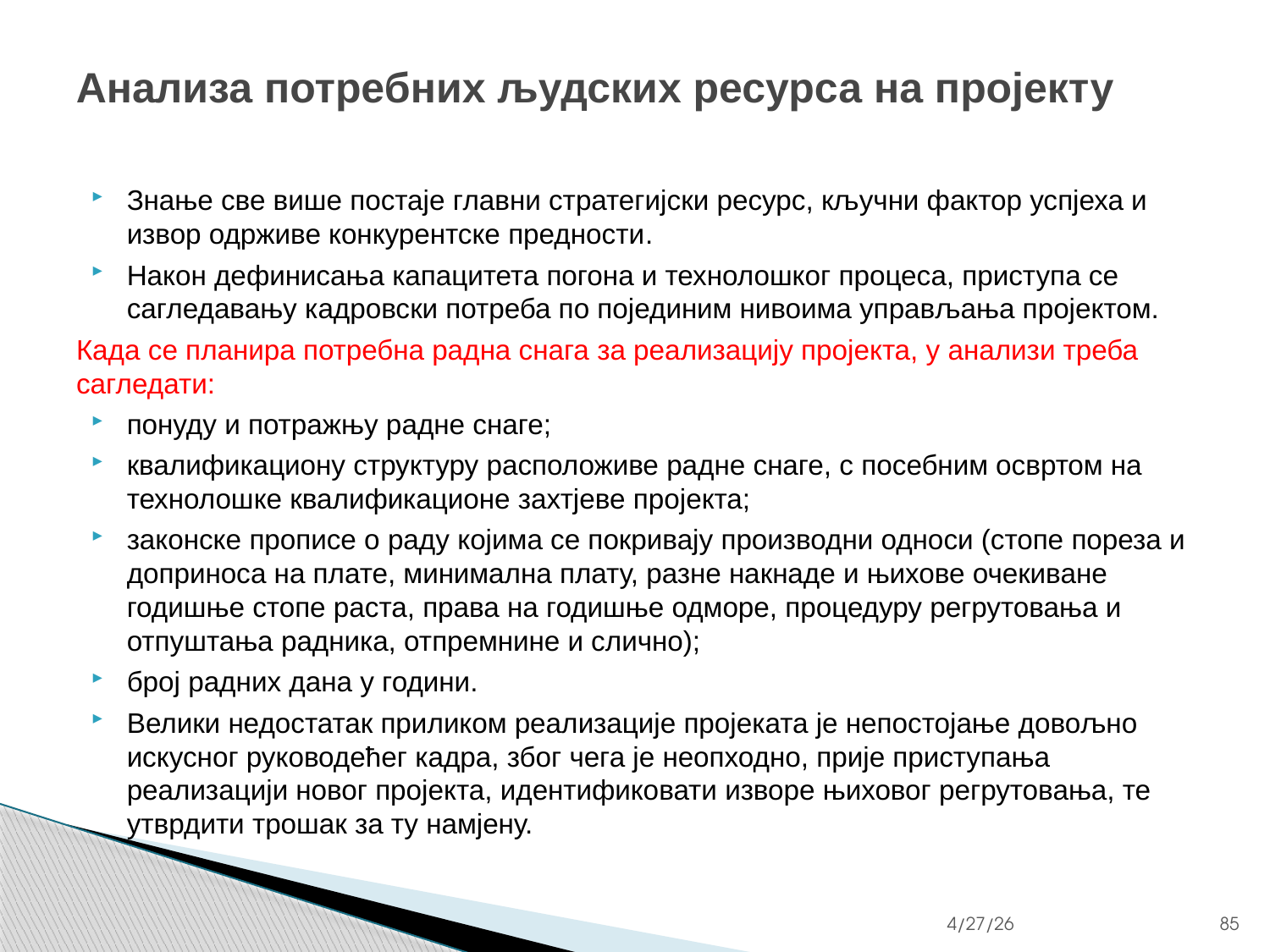

# Анализа потребних људских ресурса на пројекту
Знање све више постаје главни стратегијски ресурс, кључни фактор успјеха и извор одрживе конкурентске предности.
Након дефинисања капацитета погона и технолошког процеса, приступа се сагледавању кадровски потреба по појединим нивоима управљања пројектом.
Када се планира потребна радна снага за реализацију пројекта, у анализи треба сагледати:
понуду и потражњу радне снаге;
квалификациону структуру расположиве радне снаге, с посебним освртом на технолошке квалификационе захтјеве пројекта;
законске прописе о раду којима се покривају производни односи (стопе пореза и доприноса на плате, минимална плату, разне накнаде и њихове очекиване годишње стопе раста, права на годишње одморе, процедуру регрутовања и отпуштања радника, отпремнине и слично);
број радних дана у години.
Велики недостатак приликом реализације пројеката је непостојање довољно искусног руководећег кадра, због чега је неопходно, прије приступања реализацији новог пројекта, идентификовати изворе њиховог регрутовања, те утврдити трошак за ту намјену.
4/27/26
85